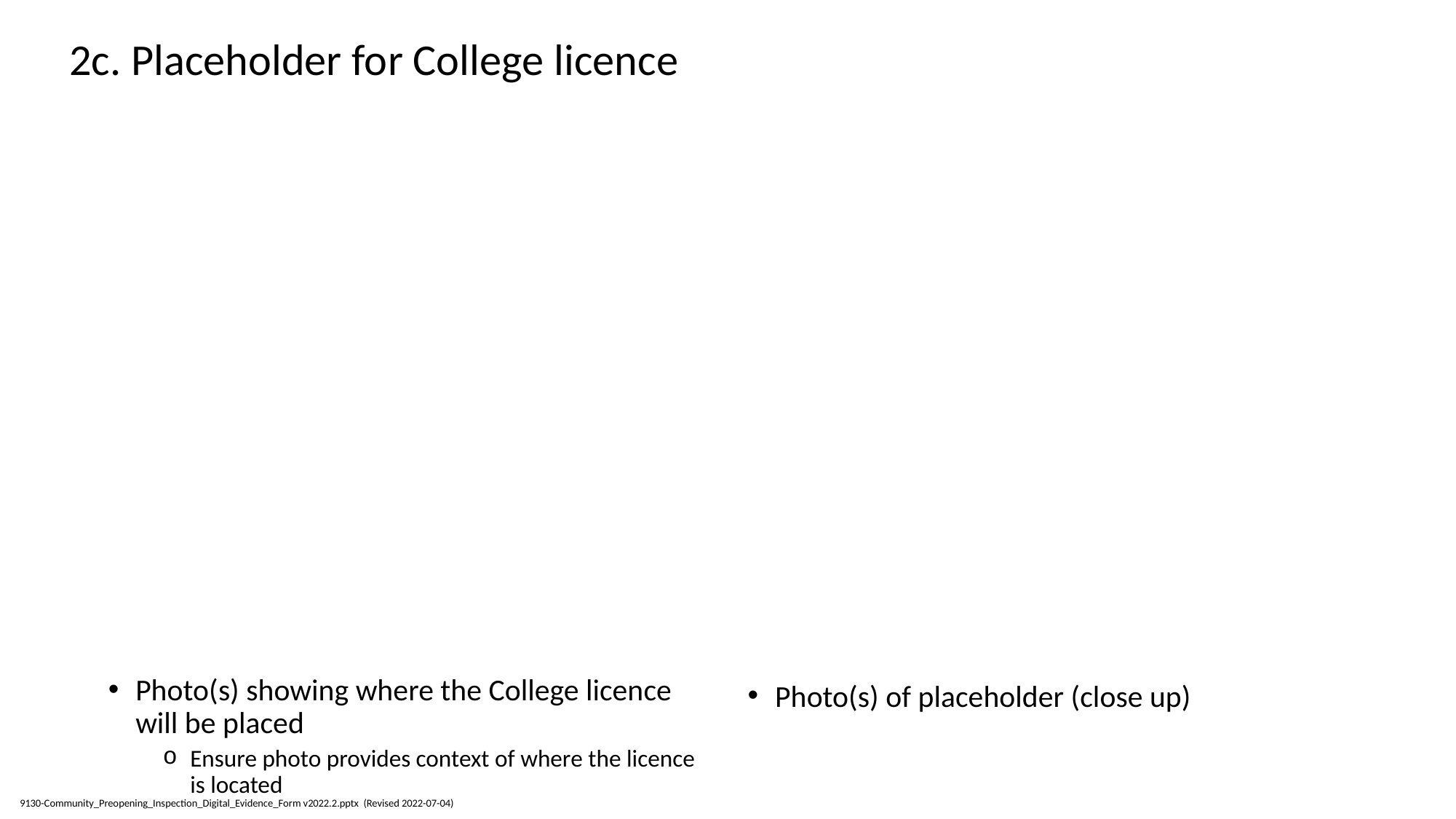

# 2c. Placeholder for College licence

Photo(s) of placeholder (close up)
Photo(s) showing where the College licence will be placed
Ensure photo provides context of where the licence is located